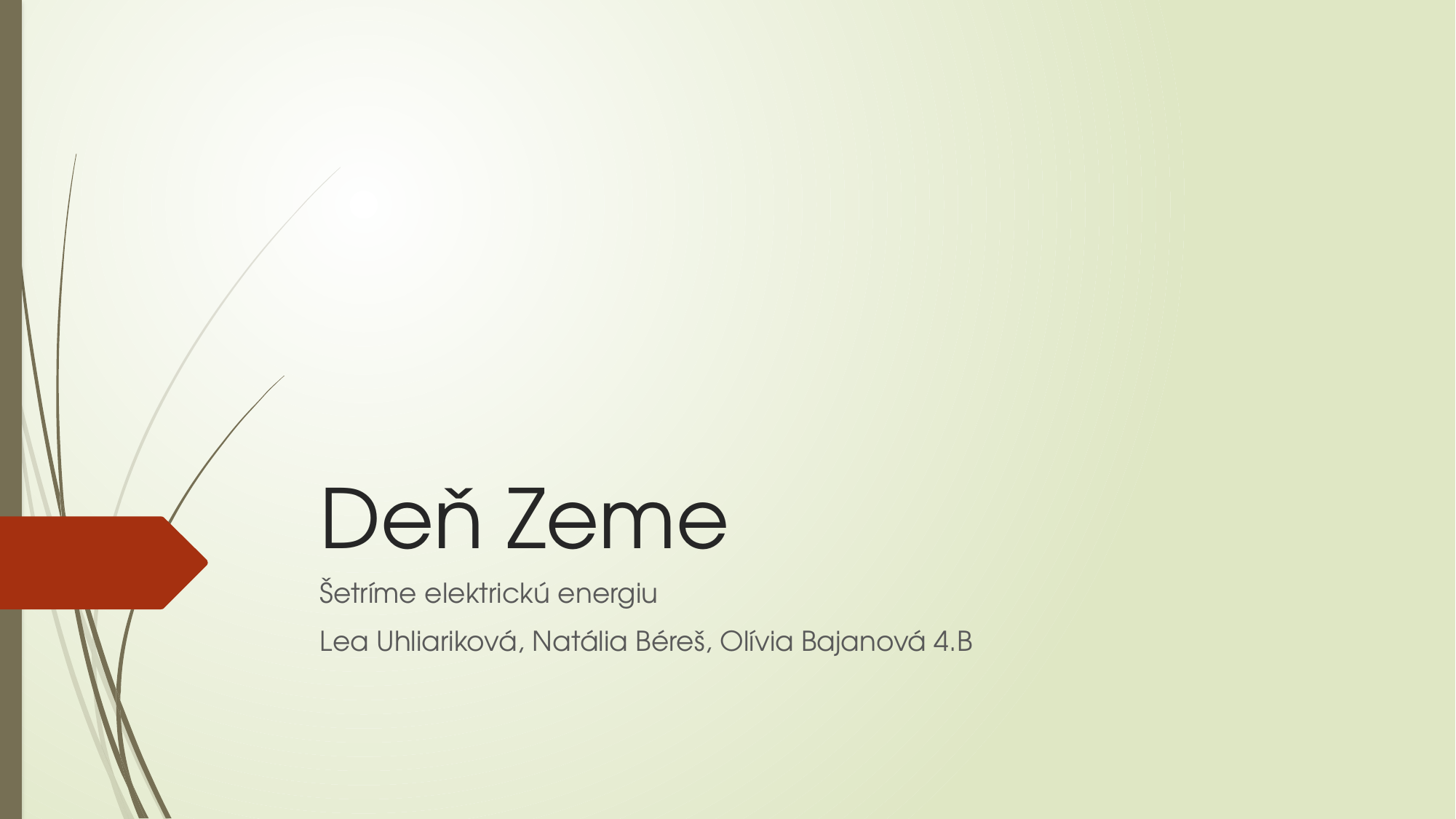

# Deň Zeme
Šetríme elektrickú energiu
Lea Uhliariková, Natália Béreš, Olívia Bajanová 4.B